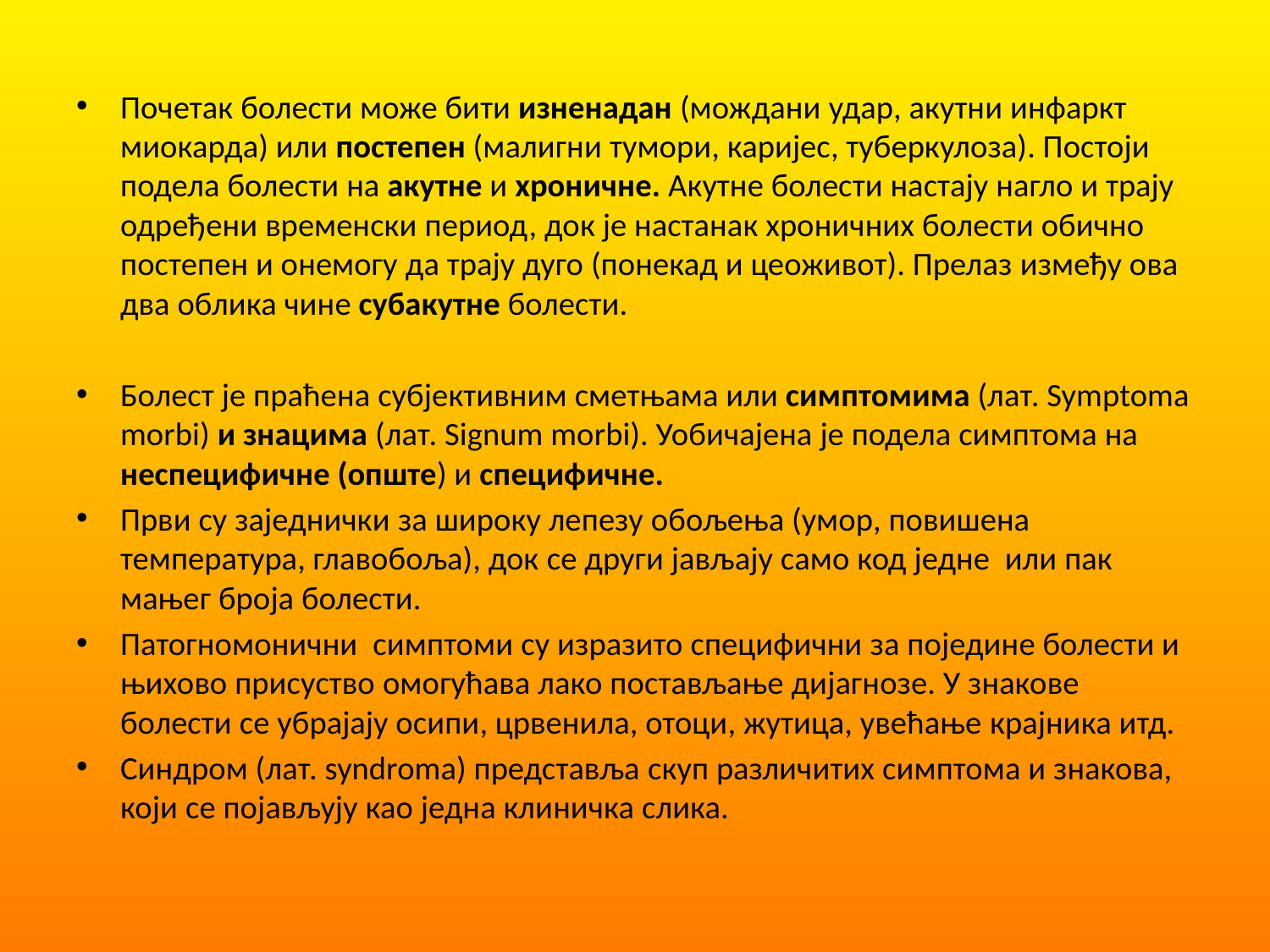

Почетак болести може бити изненадан (мождани удар, акутни инфаркт миокарда) или постепен (малигни тумори, каријес, туберкулоза). Постоји подела болести на акутне и хроничне. Акутне болести настају нагло и трају одређени временски период, док је настанак хроничних болести обично постепен и онемогу да трају дуго (понекад и цеоживот). Прелаз између ова два облика чине субакутне болести.

Болест је праћена субјективним сметњама или симптомима (лат. Symptoma morbi) и знацима (лат. Signum morbi). Уобичајена је подела симптома на неспецифичне (опште) и специфичне.
Први су заједнички за широку лепезу обољења (умор, повишена температура, главобоља), док се други јављају само код једне  или пак мањег броја болести.
Патогномонични  симптоми су изразито специфични за поједине болести и њихово присуство омогућава лако постављање дијагнозе. У знакове болести се убрајају осипи, црвенила, отоци, жутица, увећање крајника итд.
Синдром (лат. syndroma) представља скуп различитих симптома и знакова, који се појављују као једна клиничка слика.